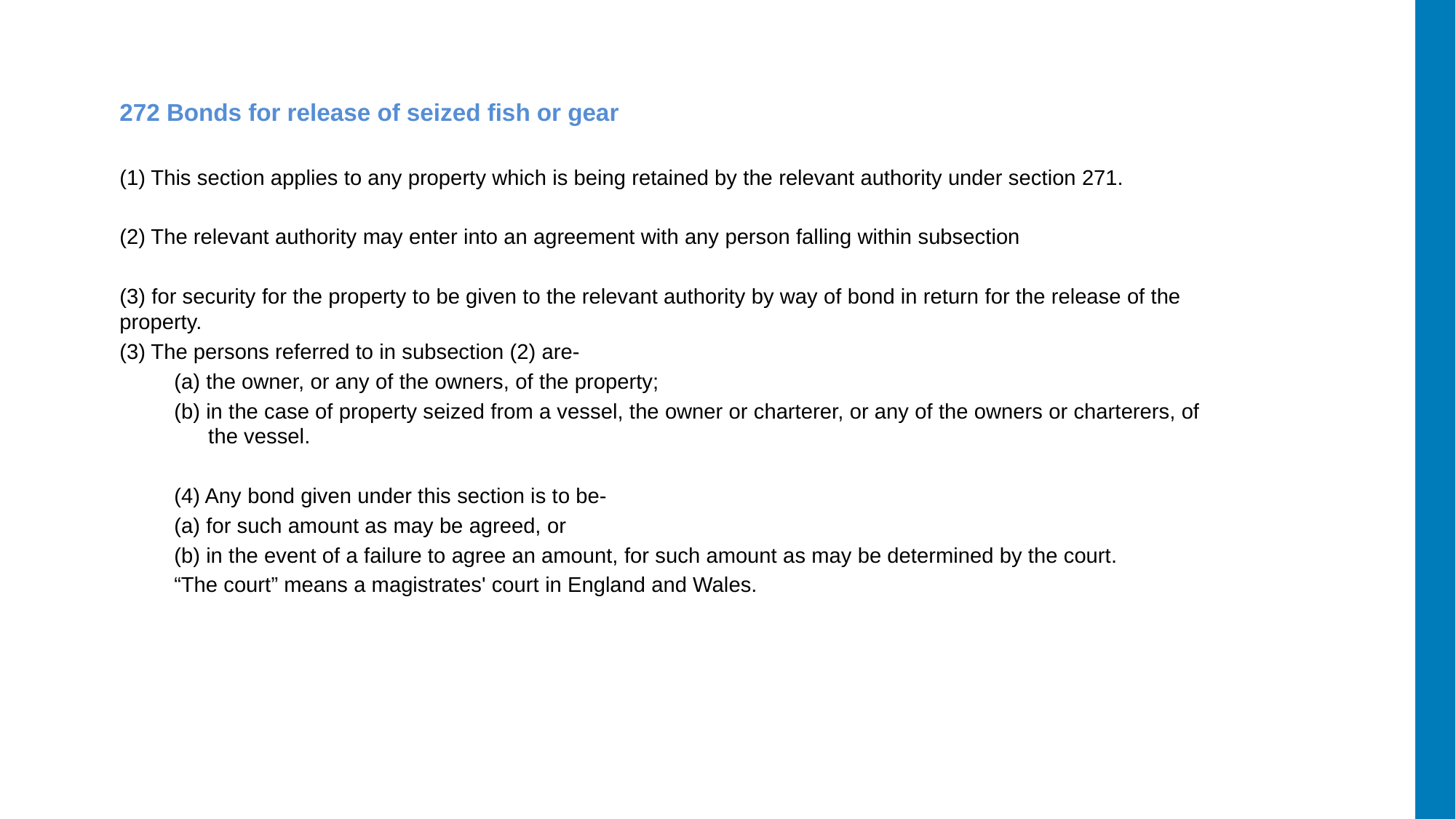

272 Bonds for release of seized fish or gear

(1) This section applies to any property which is being retained by the relevant authority under section 271.

(2) The relevant authority may enter into an agreement with any person falling within subsection

(3) for security for the property to be given to the relevant authority by way of bond in return for the release of the property.
(3) The persons referred to in subsection (2) are-
(a) the owner, or any of the owners, of the property;
(b) in the case of property seized from a vessel, the owner or charterer, or any of the owners or charterers, of the vessel.

(4) Any bond given under this section is to be-
(a) for such amount as may be agreed, or
(b) in the event of a failure to agree an amount, for such amount as may be determined by the court.
“The court” means a magistrates' court in England and Wales.